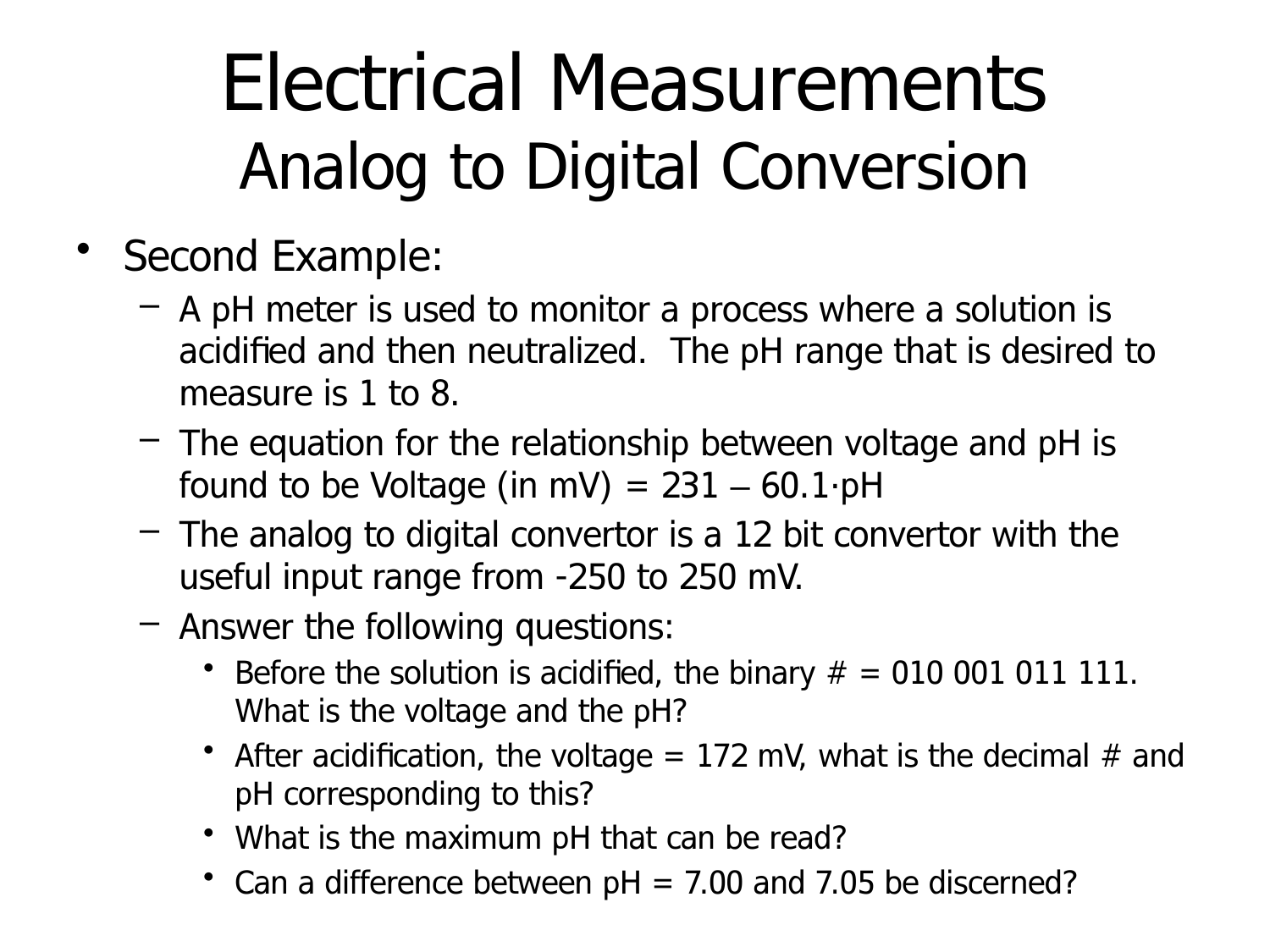

# Electrical Measurements Analog to Digital Conversion
Second Example:
A pH meter is used to monitor a process where a solution is acidified and then neutralized.  The pH range that is desired to measure is 1 to 8.
The equation for the relationship between voltage and pH is found to be Voltage (in mV) = 231 – 60.1∙pH
The analog to digital convertor is a 12 bit convertor with the useful input range from -250 to 250 mV.
Answer the following questions:
Before the solution is acidified, the binary # = 010 001 011 111.  What is the voltage and the pH?
After acidification, the voltage = 172 mV, what is the decimal # and pH corresponding to this?
What is the maximum pH that can be read?
Can a difference between pH = 7.00 and 7.05 be discerned?